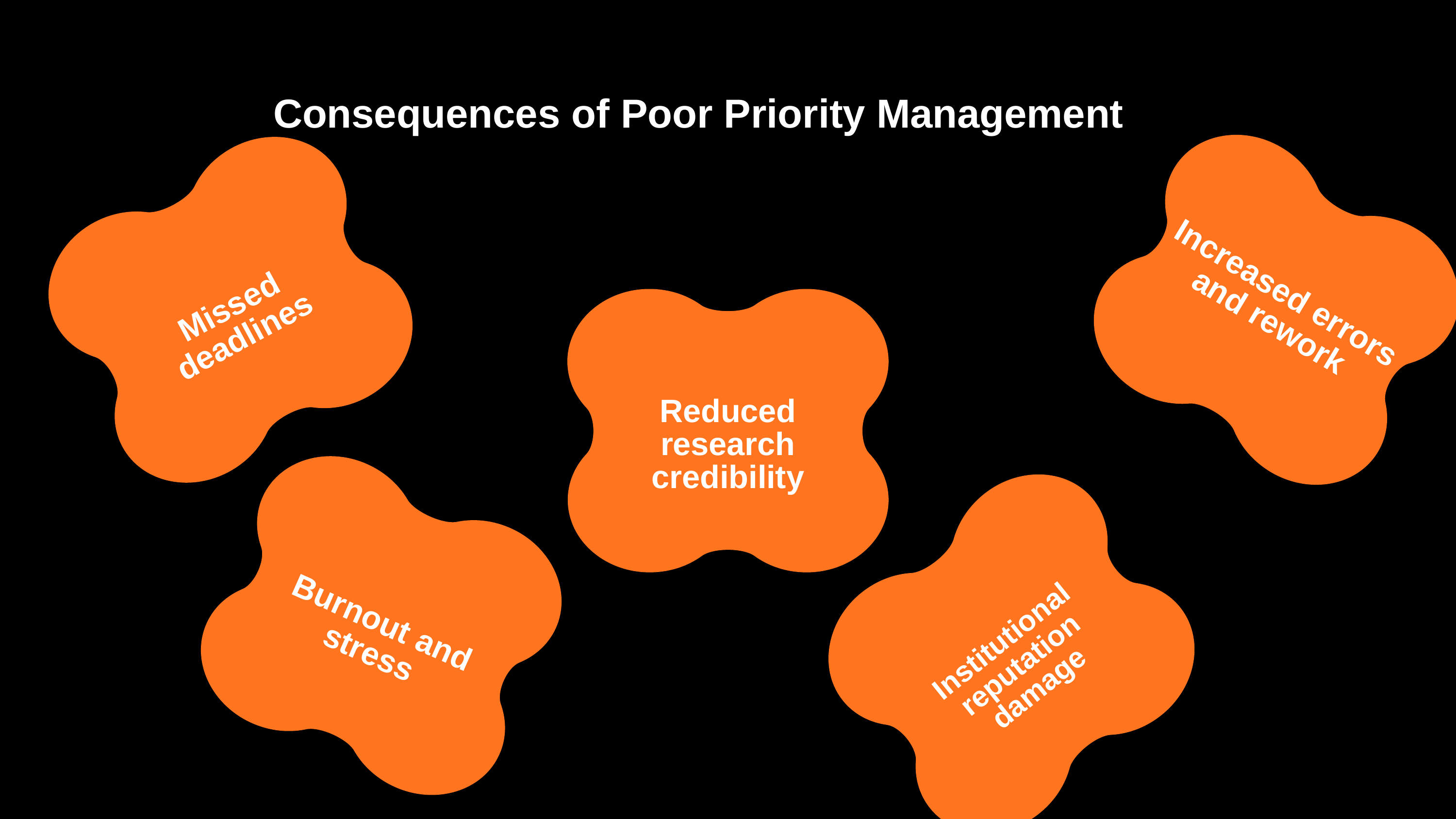

Consequences of Poor Priority Management

Missed deadlines

Increased errors and rework

Reduced research credibility

Burnout and stress

Institutional reputation damage